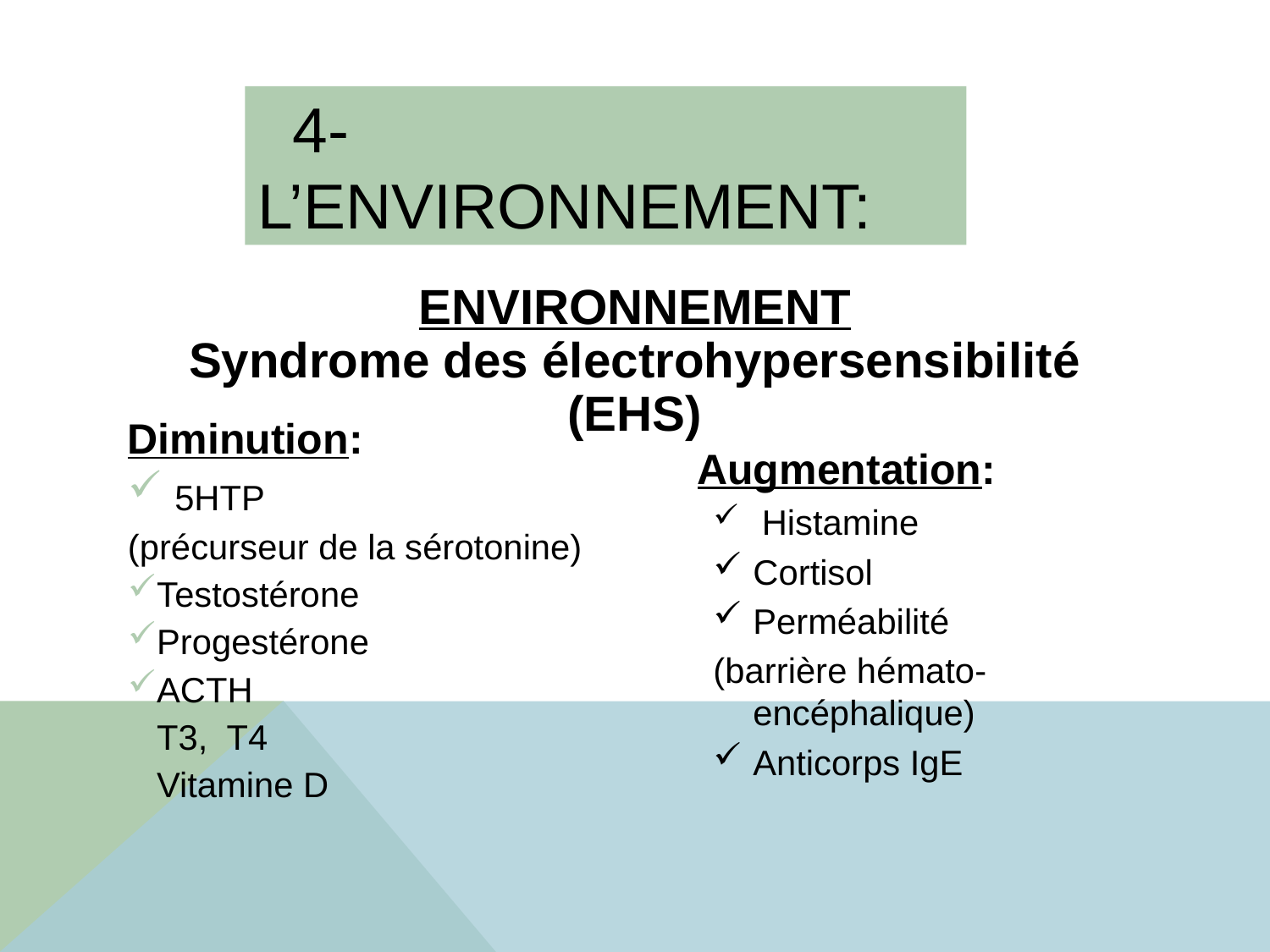

# 4- L’ENVIRONNEMENT:
ENVIRONNEMENT
Syndrome des électrohypersensibilité (EHS)
Diminution:
 5HTP
(précurseur de la sérotonine)
Testostérone
Progestérone
ACTH
T3,  T4
Vitamine D
    Augmentation:
 Histamine
Cortisol
Perméabilité
(barrière hémato-encéphalique)
Anticorps IgE